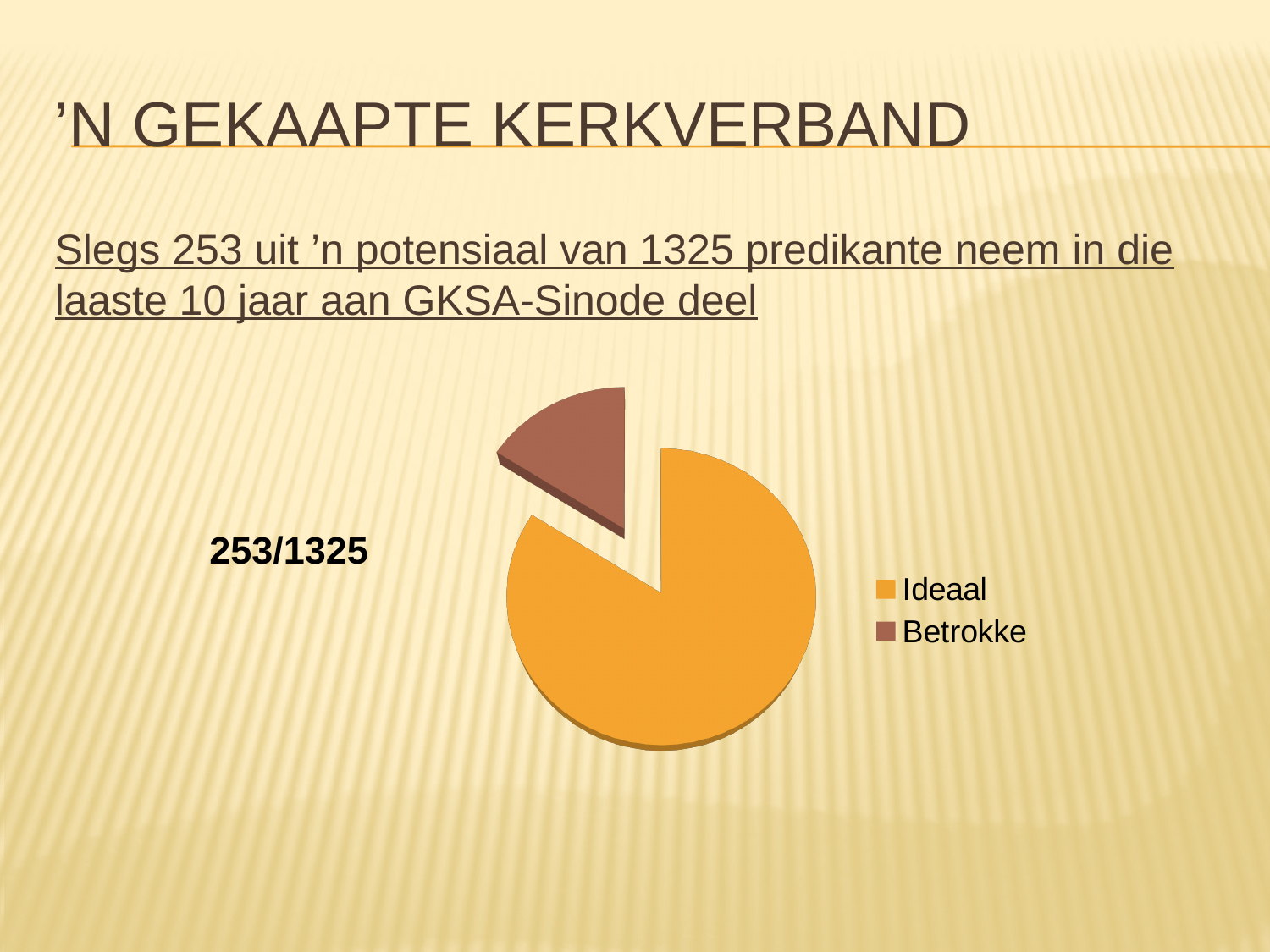

# ’n gekaapte kerkverband
Slegs 253 uit ’n potensiaal van 1325 predikante neem in die laaste 10 jaar aan GKSA-Sinode deel

[unsupported chart]